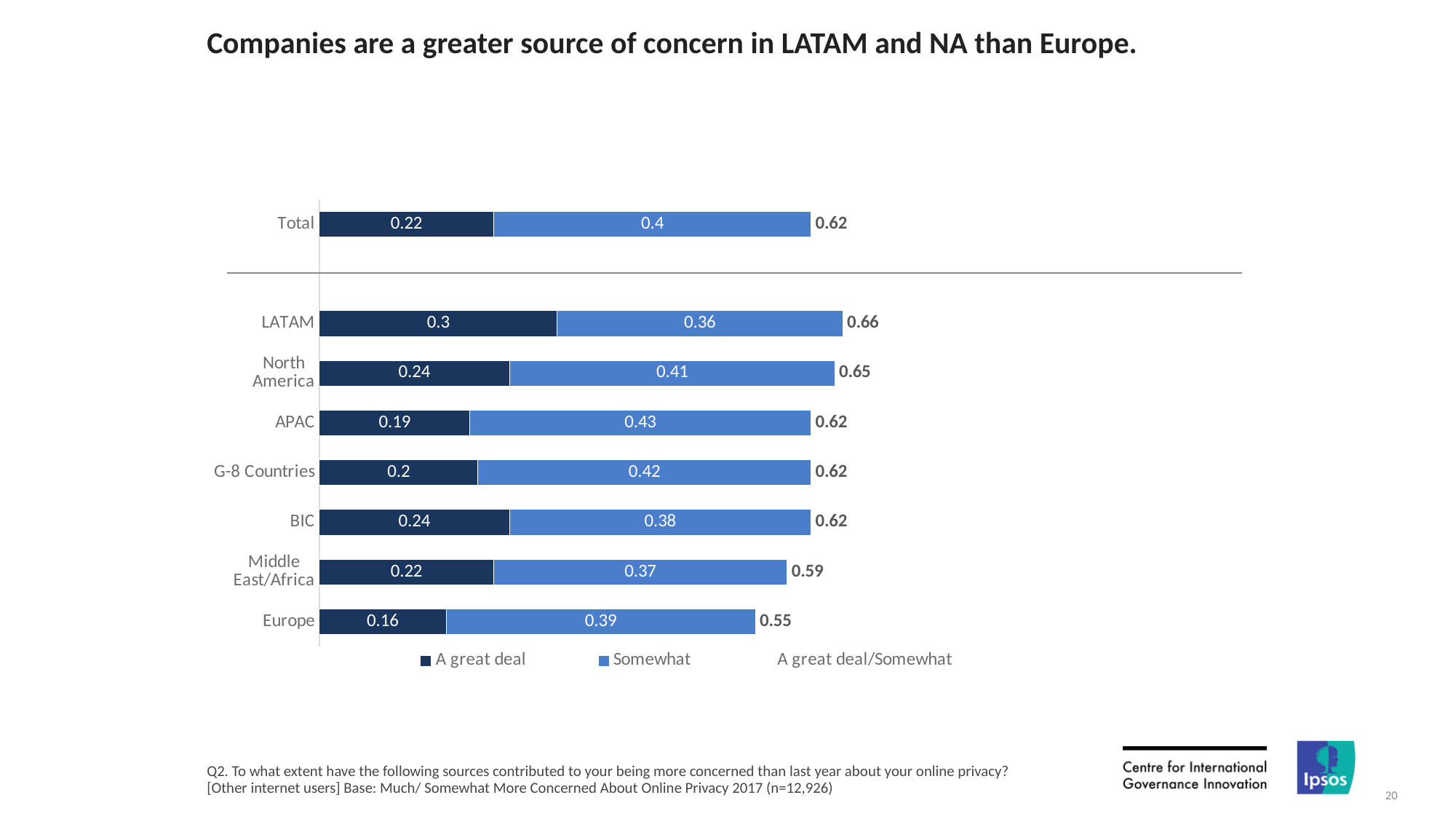

# Companies are a greater source of concern in LATAM and NA than Europe.

### Chart

| Category | A great deal | Somewhat | A great deal/Somewhat |
|---|---|---|---|
| Total | 0.22 | 0.4 | 0.62 |
|  | None | None | None |
| LATAM | 0.3 | 0.36 | 0.66 |
| North America | 0.24 | 0.41 | 0.65 |
| APAC | 0.19 | 0.43 | 0.62 |
| G-8 Countries | 0.2 | 0.42 | 0.62 |
| BIC | 0.24 | 0.38 | 0.62 |
| Middle East/Africa | 0.22 | 0.37 | 0.59 |
| Europe | 0.16 | 0.39 | 0.55 |
Q2. To what extent have the following sources contributed to your being more concerned than last year about your online privacy?
[Other internet users] Base: Much/ Somewhat More Concerned About Online Privacy 2017 (n=12,926)